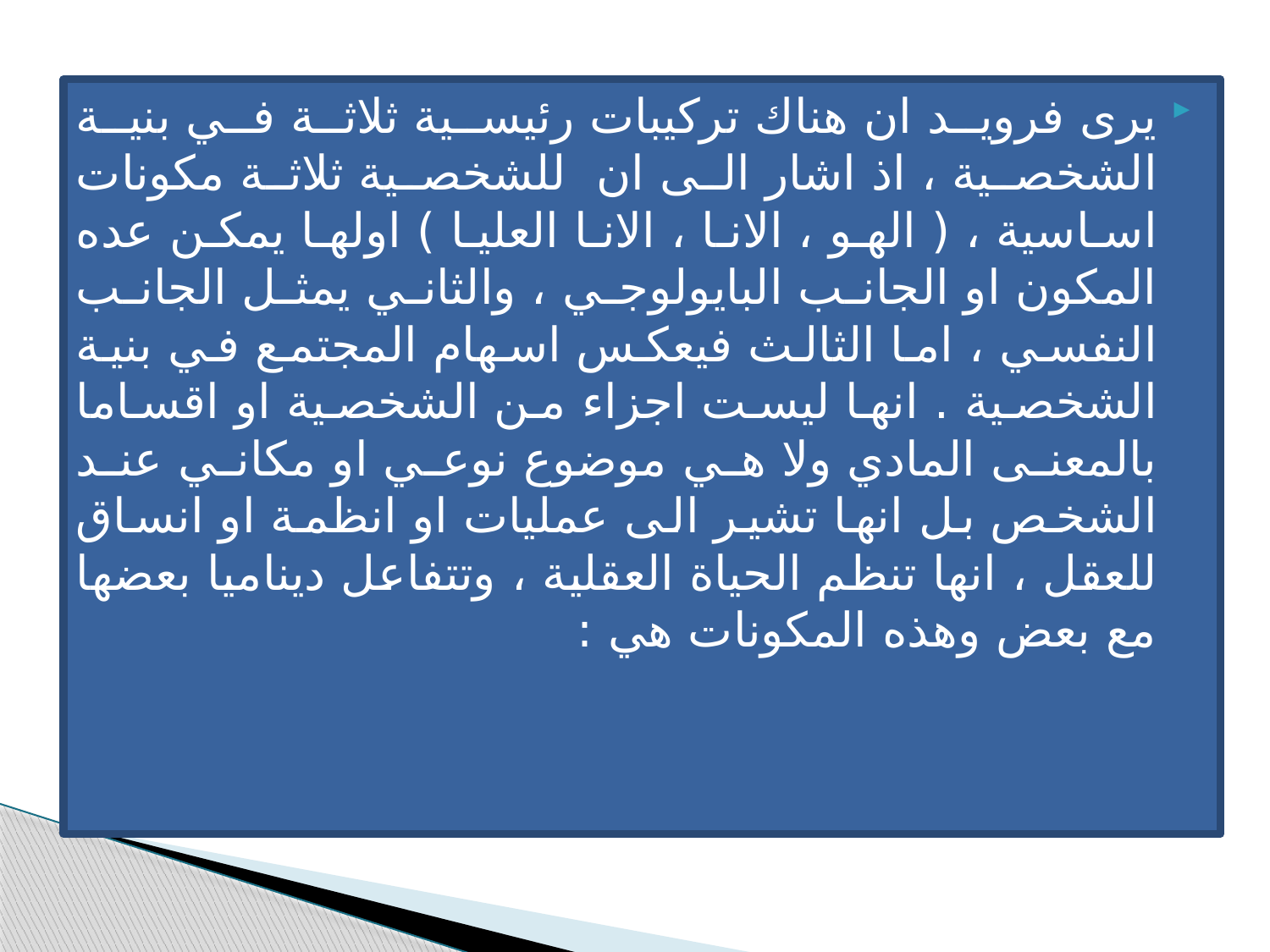

يرى فرويد ان هناك تركيبات رئيسية ثلاثة في بنية الشخصية ، اذ اشار الى ان  للشخصية ثلاثة مكونات اساسية ، ( الهو ، الانا ، الانا العليا ) اولها يمكن عده المكون او الجانب البايولوجي ، والثاني يمثل الجانب النفسي ، اما الثالث فيعكس اسهام المجتمع في بنية الشخصية . انها ليست اجزاء من الشخصية او اقساما بالمعنى المادي ولا هي موضوع نوعي او مكاني عند الشخص بل انها تشير الى عمليات او انظمة او انساق للعقل ، انها تنظم الحياة العقلية ، وتتفاعل ديناميا بعضها مع بعض وهذه المكونات هي :